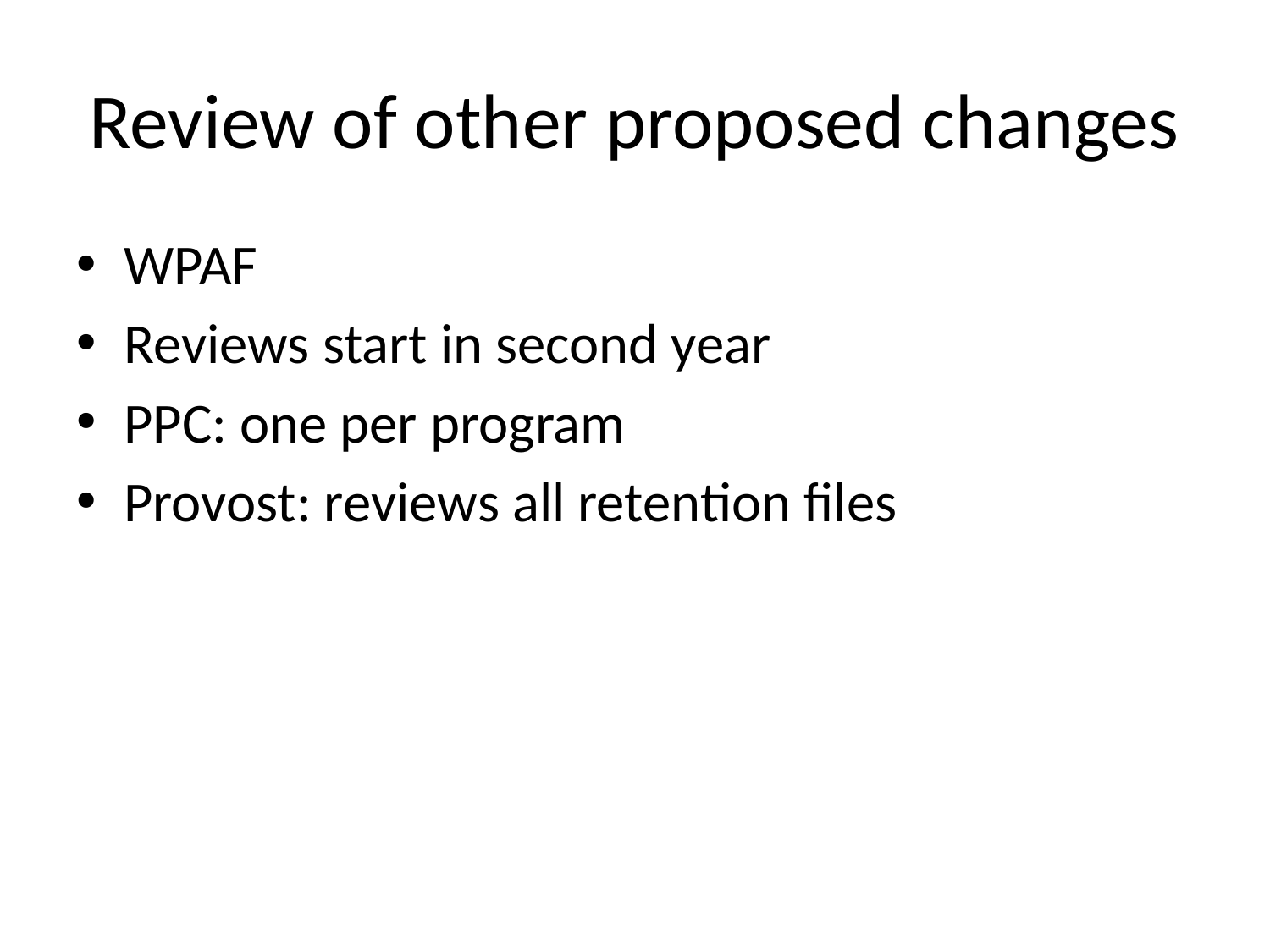

# Review of other proposed changes
WPAF
Reviews start in second year
PPC: one per program
Provost: reviews all retention files